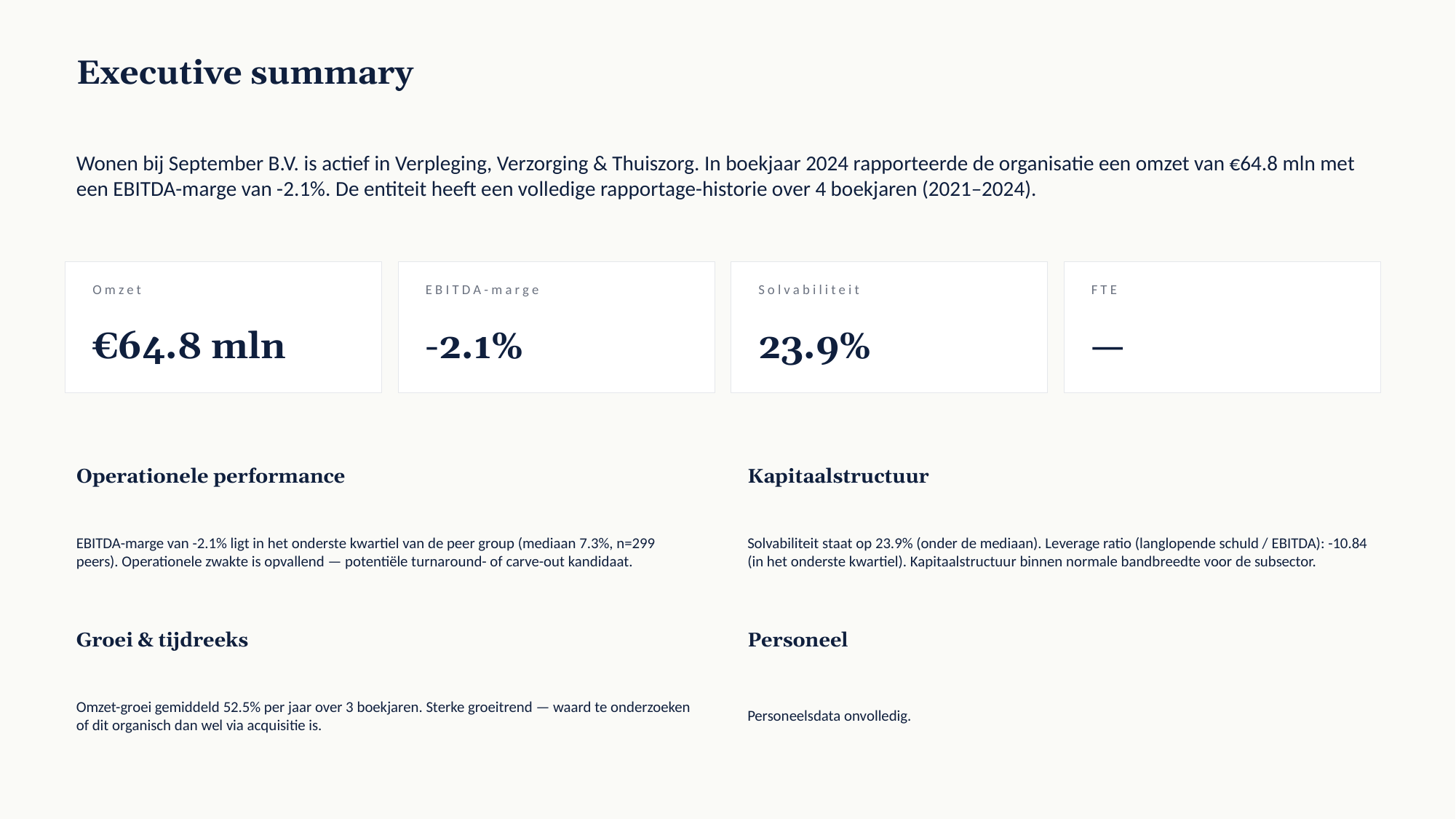

Executive summary
Wonen bij September B.V. is actief in Verpleging, Verzorging & Thuiszorg. In boekjaar 2024 rapporteerde de organisatie een omzet van €64.8 mln met een EBITDA-marge van -2.1%. De entiteit heeft een volledige rapportage-historie over 4 boekjaren (2021–2024).

Omzet
EBITDA-marge
Solvabiliteit
FTE
€64.8 mln
-2.1%
23.9%
—
Operationele performance
Kapitaalstructuur
EBITDA-marge van -2.1% ligt in het onderste kwartiel van de peer group (mediaan 7.3%, n=299 peers). Operationele zwakte is opvallend — potentiële turnaround- of carve-out kandidaat.
Solvabiliteit staat op 23.9% (onder de mediaan). Leverage ratio (langlopende schuld / EBITDA): -10.84 (in het onderste kwartiel). Kapitaalstructuur binnen normale bandbreedte voor de subsector.
Groei & tijdreeks
Personeel
Omzet-groei gemiddeld 52.5% per jaar over 3 boekjaren. Sterke groeitrend — waard te onderzoeken of dit organisch dan wel via acquisitie is.
Personeelsdata onvolledig.